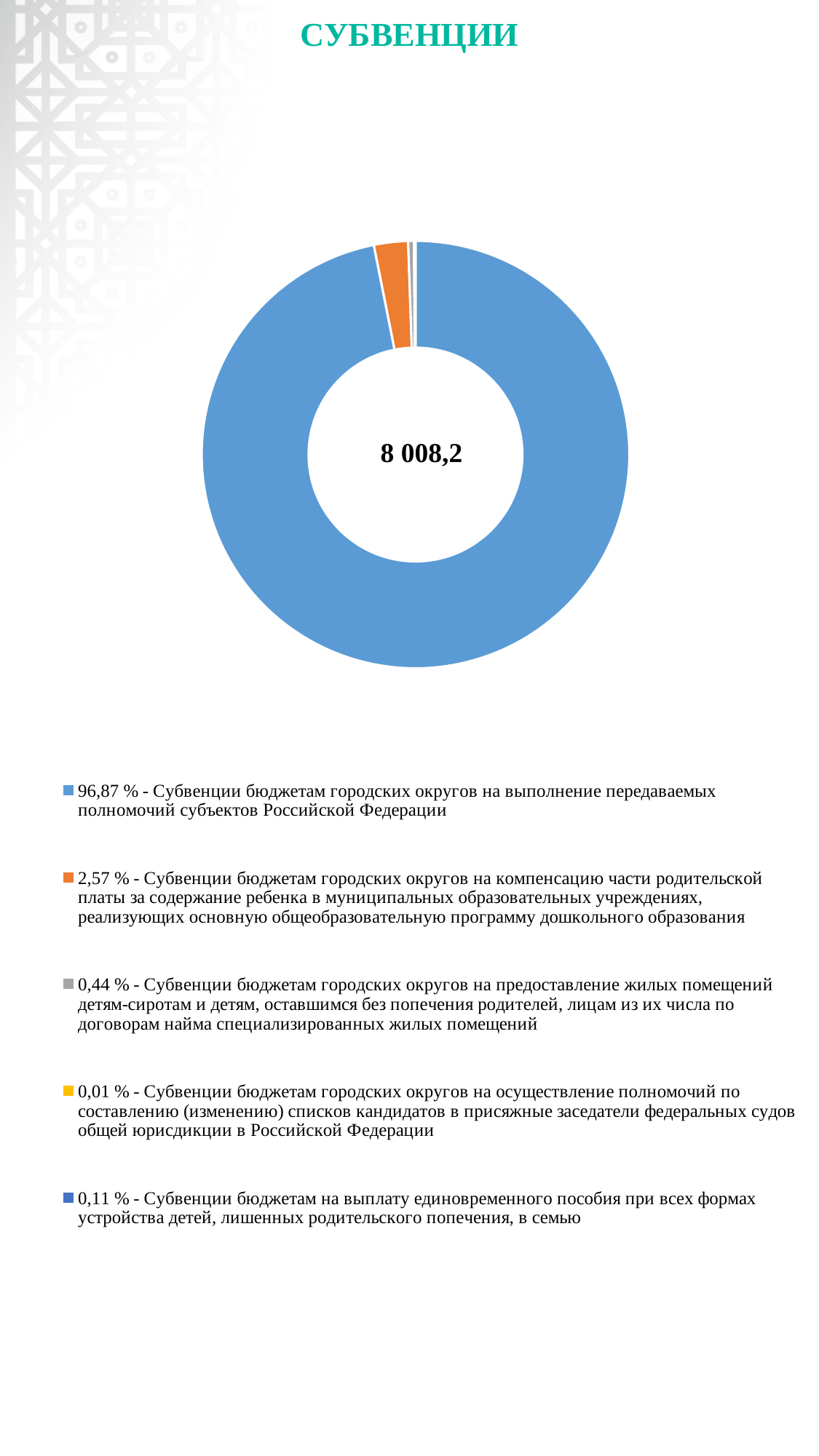

# СУБВЕНЦИИ

### Chart

| Category | Столбец1 |
|---|---|
| 96,87 % - Субвенции бюджетам городских округов на выполнение передаваемых полномочий субъектов Российской Федерации | 7757.9 |
| 2,57 % - Субвенции бюджетам городских округов на компенсацию части родительской платы за содержание ребенка в муниципальных образовательных учреждениях, реализующих основную общеобразовательную программу дошкольного образования | 206.4 |
| 0,44 % - Субвенции бюджетам городских округов на предоставление жилых помещений детям-сиротам и детям, оставшимся без попечения родителей, лицам из их числа по договорам найма специализированных жилых помещений | 35.5 |
| 0,01 % - Субвенции бюджетам городских округов на осуществление полномочий по составлению (изменению) списков кандидатов в присяжные заседатели федеральных судов общей юрисдикции в Российской Федерации | 0.3 |
| 0,11 % - Субвенции бюджетам на выплату единовременного пособия при всех формах устройства детей, лишенных родительского попечения, в семью | 8.2 |
8 008,2